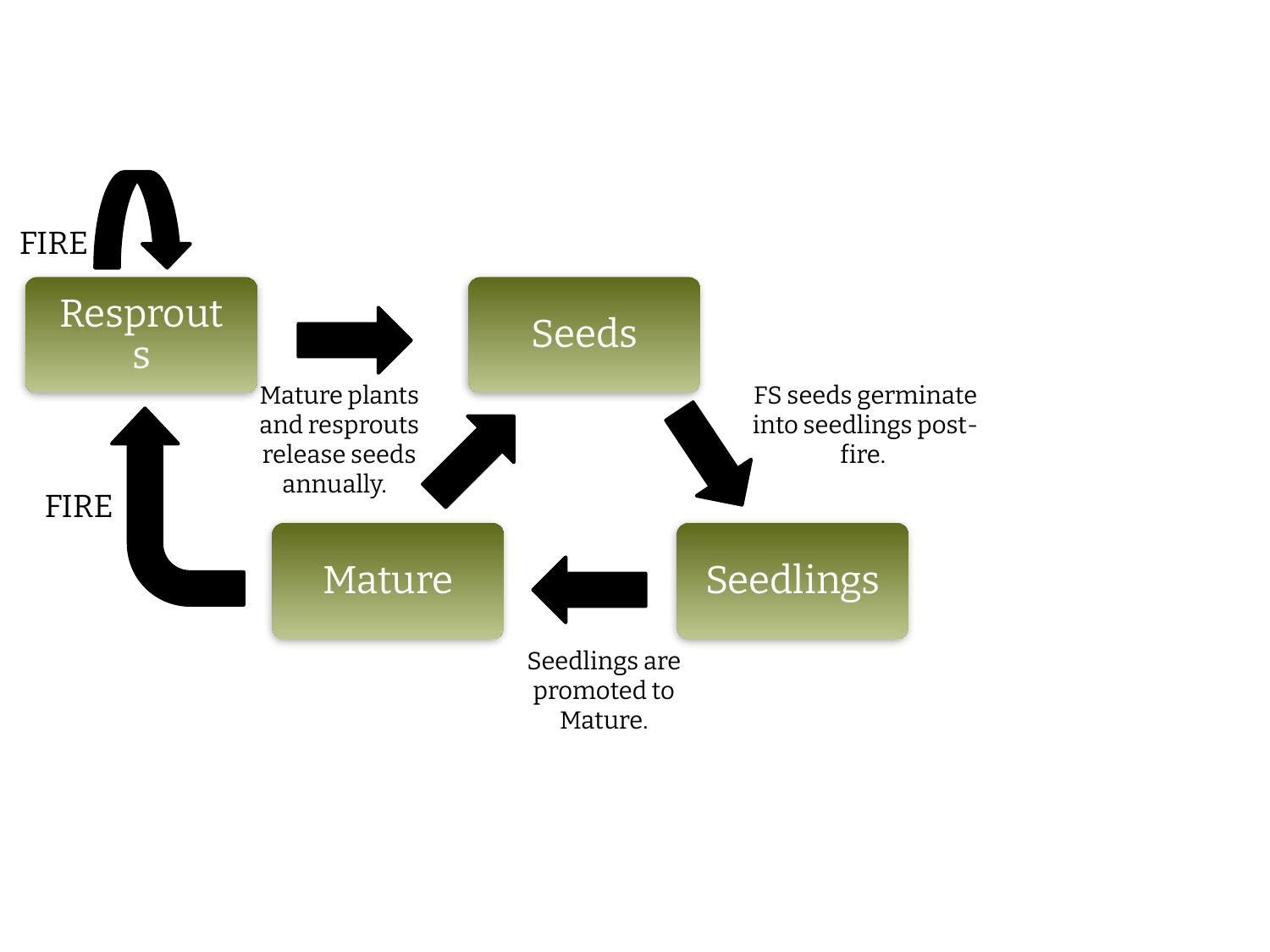

FIRE
Resprouts
Seeds
Mature
Seedlings

Mature plants and resprouts release seeds annually.
FS seeds germinate into seedlings post-fire.

FIRE

Seedlings are promoted to Mature.